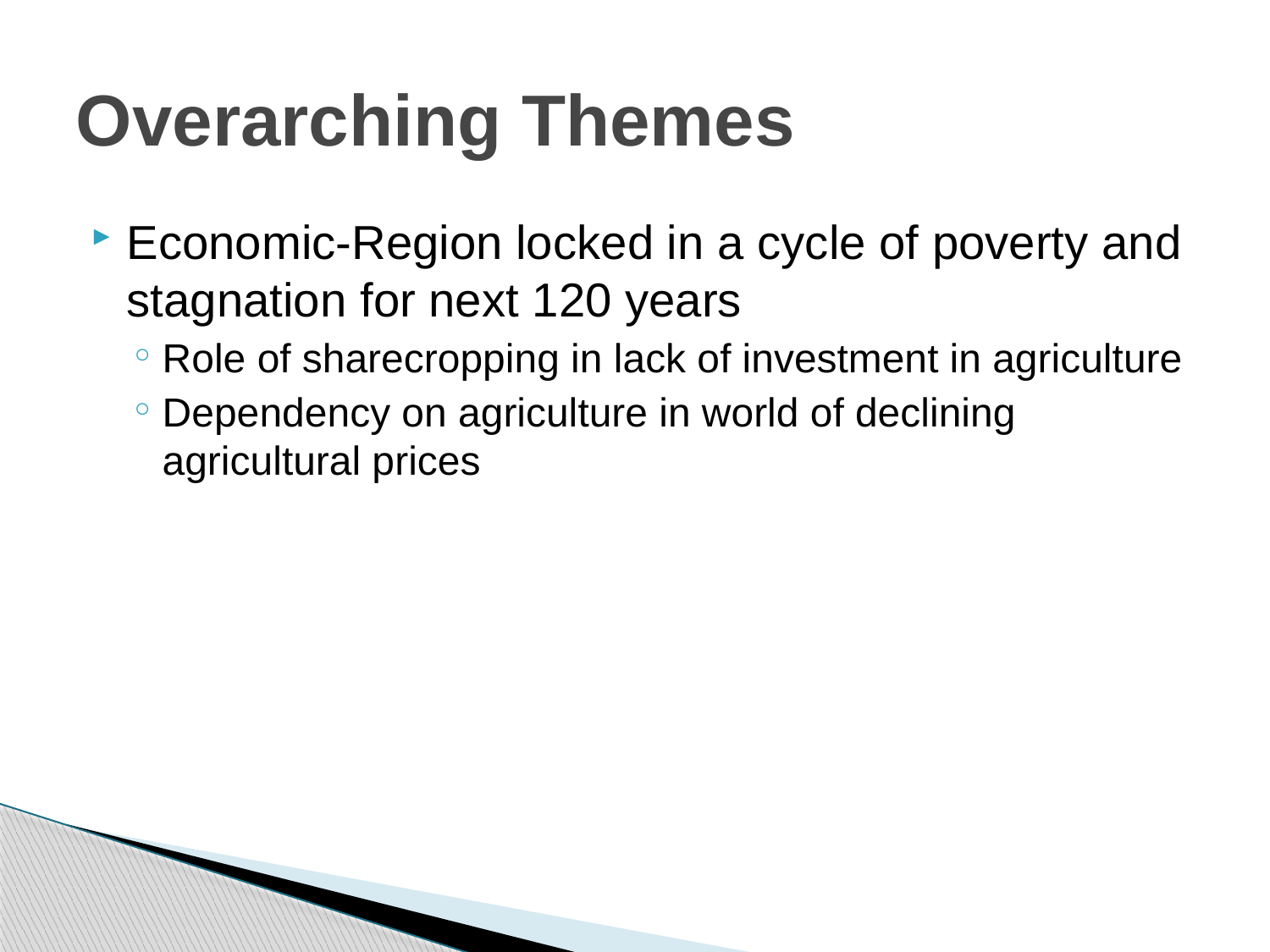

# Overarching Themes
Economic-Region locked in a cycle of poverty and stagnation for next 120 years
Role of sharecropping in lack of investment in agriculture
Dependency on agriculture in world of declining agricultural prices